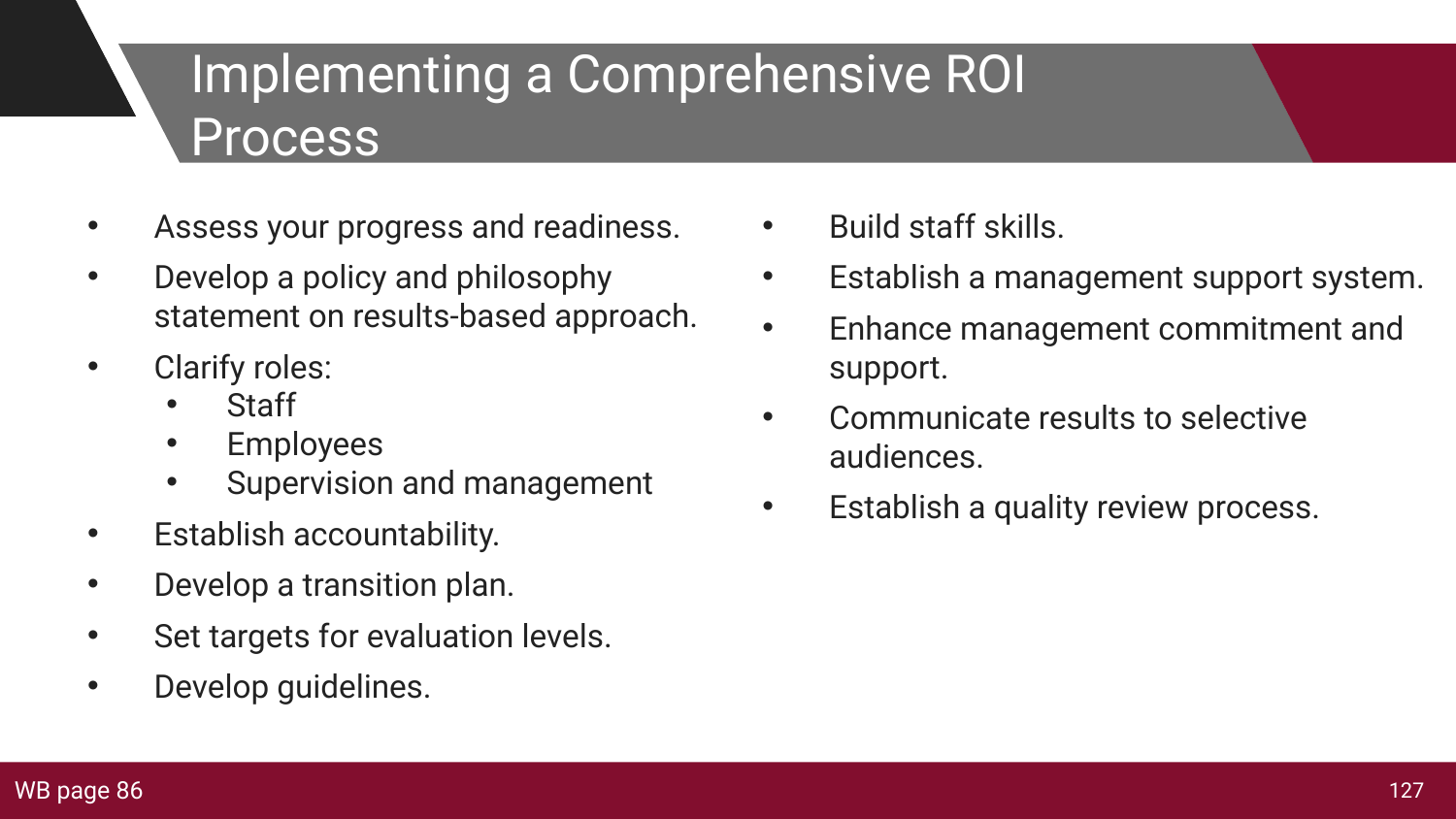

# Implementing a Comprehensive ROI Process
Assess your progress and readiness.
Develop a policy and philosophy statement on results-based approach.
Clarify roles:
Staff
Employees
Supervision and management
Establish accountability.
Develop a transition plan.
Set targets for evaluation levels.
Develop guidelines.
Build staff skills.
Establish a management support system.
Enhance management commitment and support.
Communicate results to selective audiences.
Establish a quality review process.
WB page 86